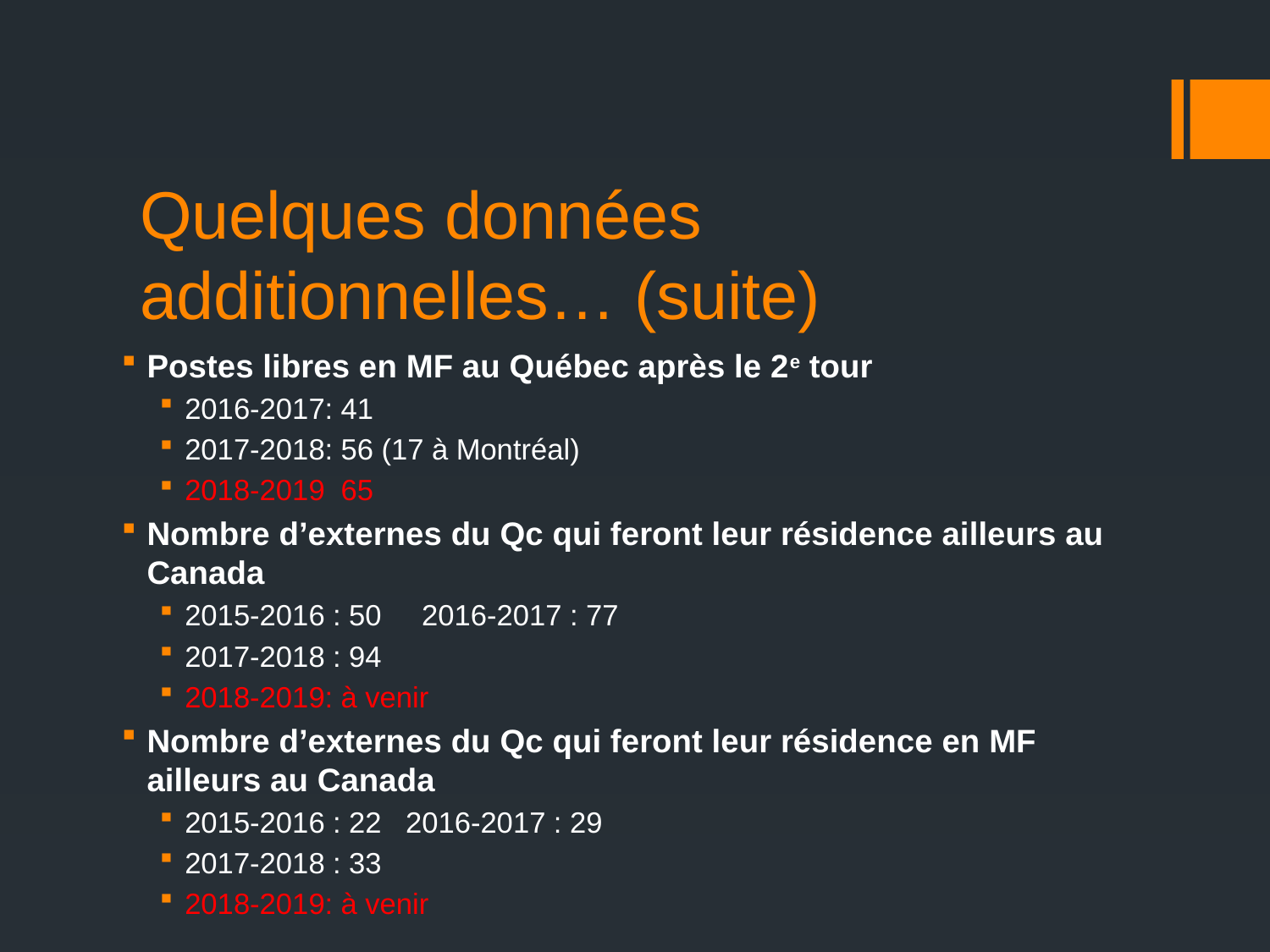

# Quelques données additionnelles… (suite)
Postes libres en MF au Québec après le 2e tour
2016-2017: 41
2017-2018: 56 (17 à Montréal)
2018-2019  65
Nombre d’externes du Qc qui feront leur résidence ailleurs au Canada
2015-2016 : 50     2016-2017 : 77
2017-2018 : 94
2018-2019: à venir
Nombre d’externes du Qc qui feront leur résidence en MF ailleurs au Canada
2015-2016 : 22   2016-2017 : 29
2017-2018 : 33
2018-2019: à venir